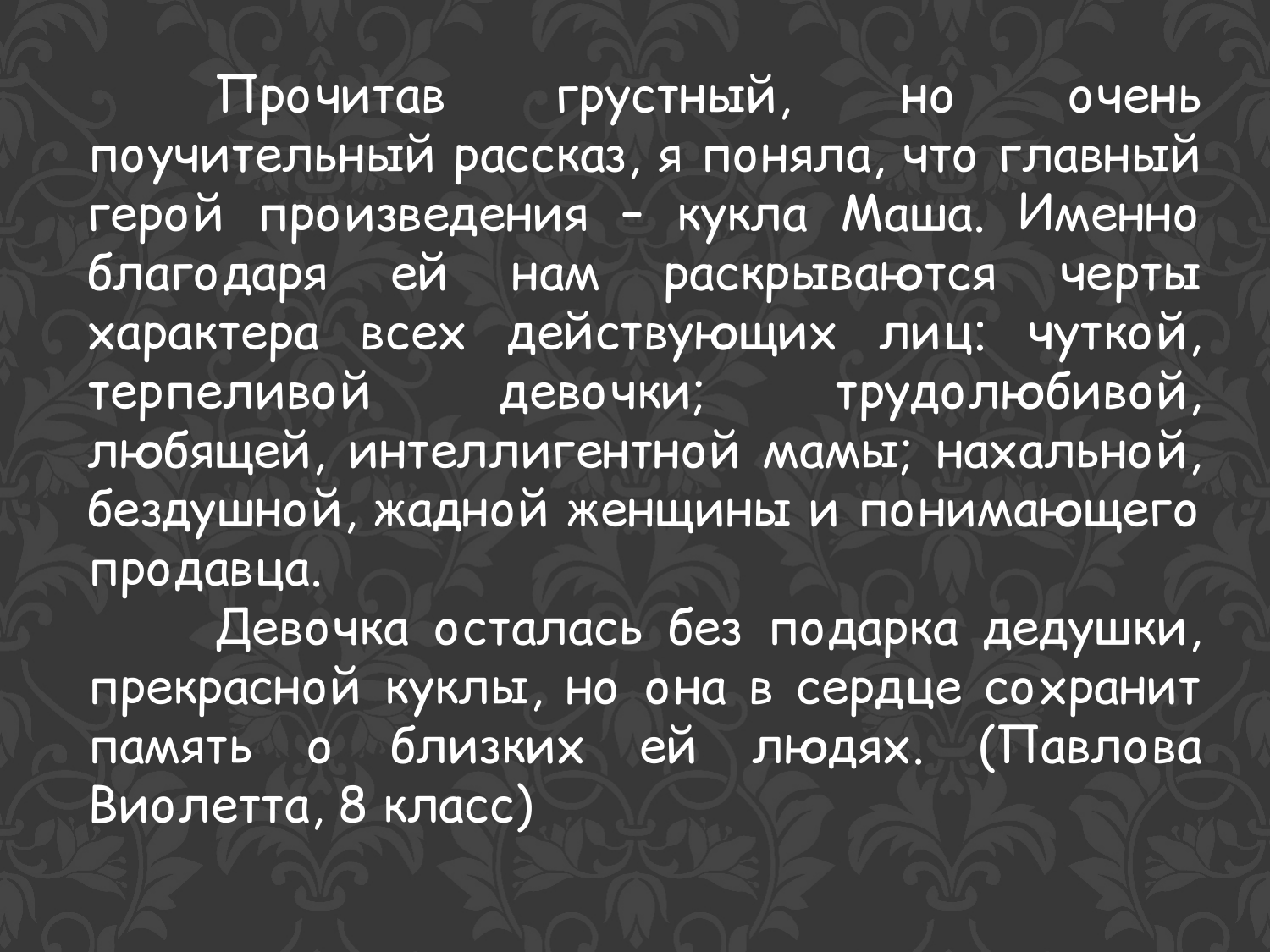

Прочитав грустный, но очень поучительный рассказ, я поняла, что главный герой произведения – кукла Маша. Именно благодаря ей нам раскрываются черты характера всех действующих лиц: чуткой, терпеливой девочки; трудолюбивой, любящей, интеллигентной мамы; нахальной, бездушной, жадной женщины и понимающего продавца.
	Девочка осталась без подарка дедушки, прекрасной куклы, но она в сердце сохранит память о близких ей людях. (Павлова Виолетта, 8 класс)